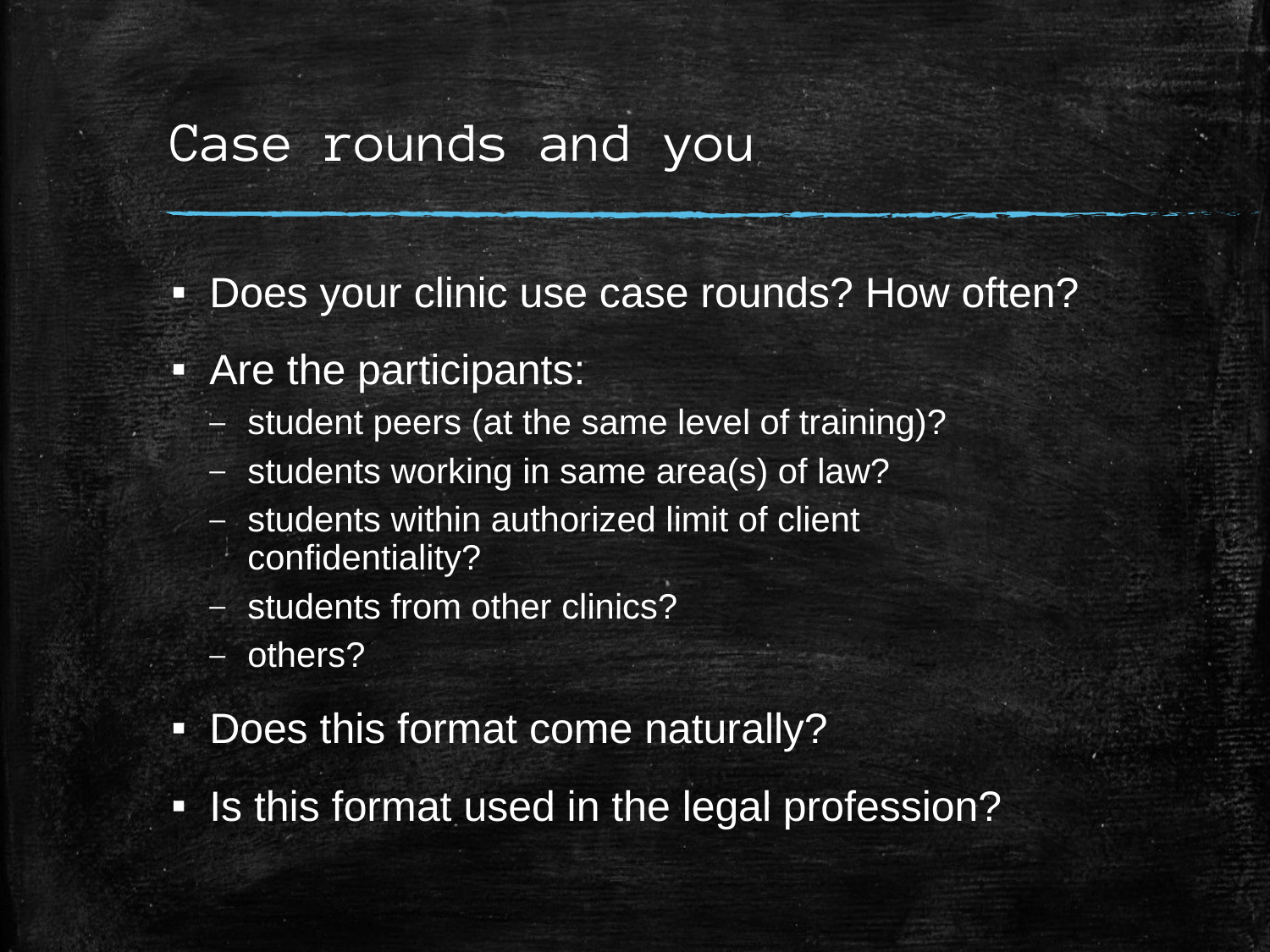

# Case rounds and you
Does your clinic use case rounds? How often?
Are the participants:
student peers (at the same level of training)?
students working in same area(s) of law?
students within authorized limit of client confidentiality?
students from other clinics?
others?
Does this format come naturally?
Is this format used in the legal profession?